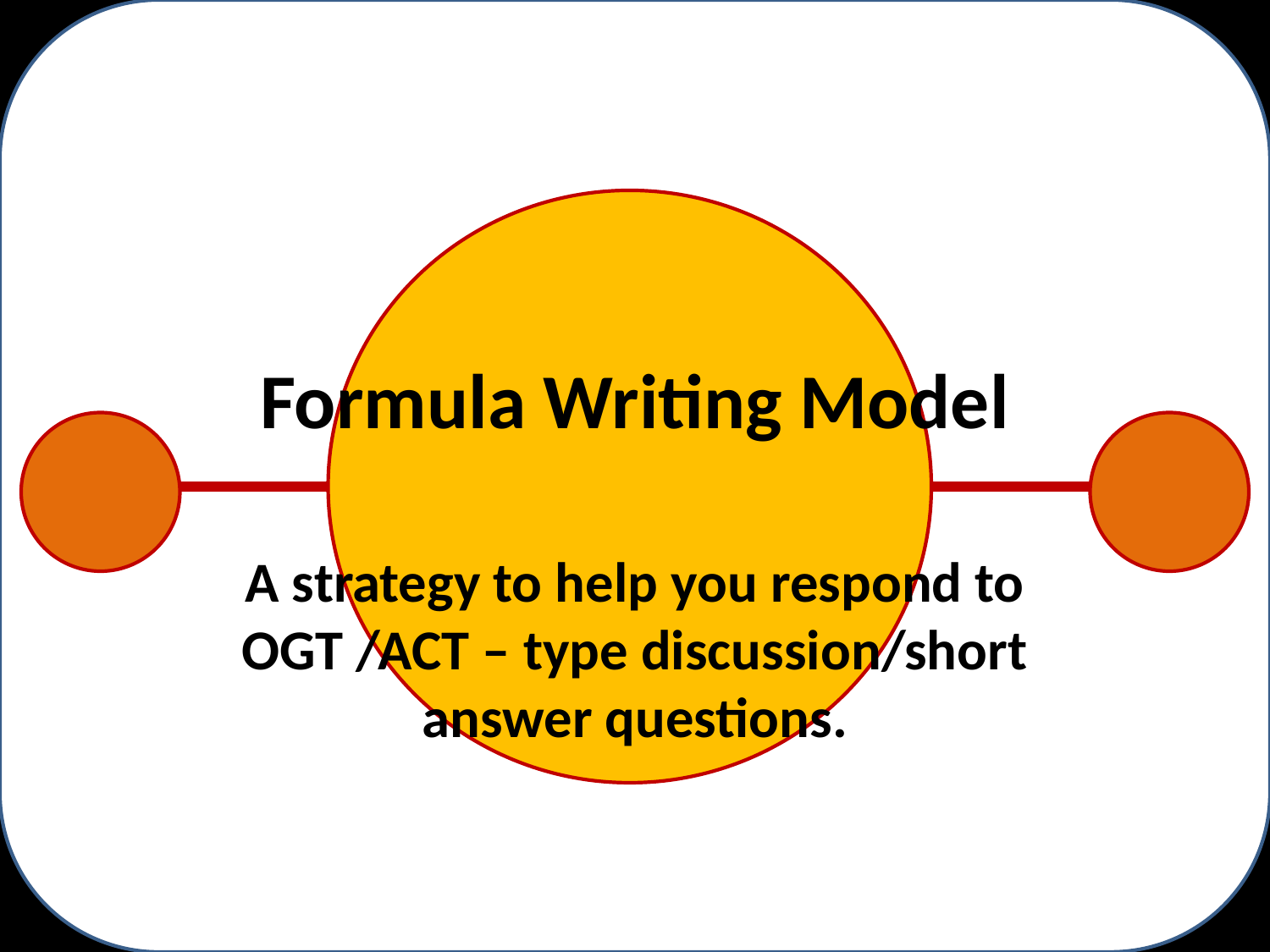

# Formula Writing Model

A strategy to help you respond to OGT /ACT – type discussion/short answer questions.